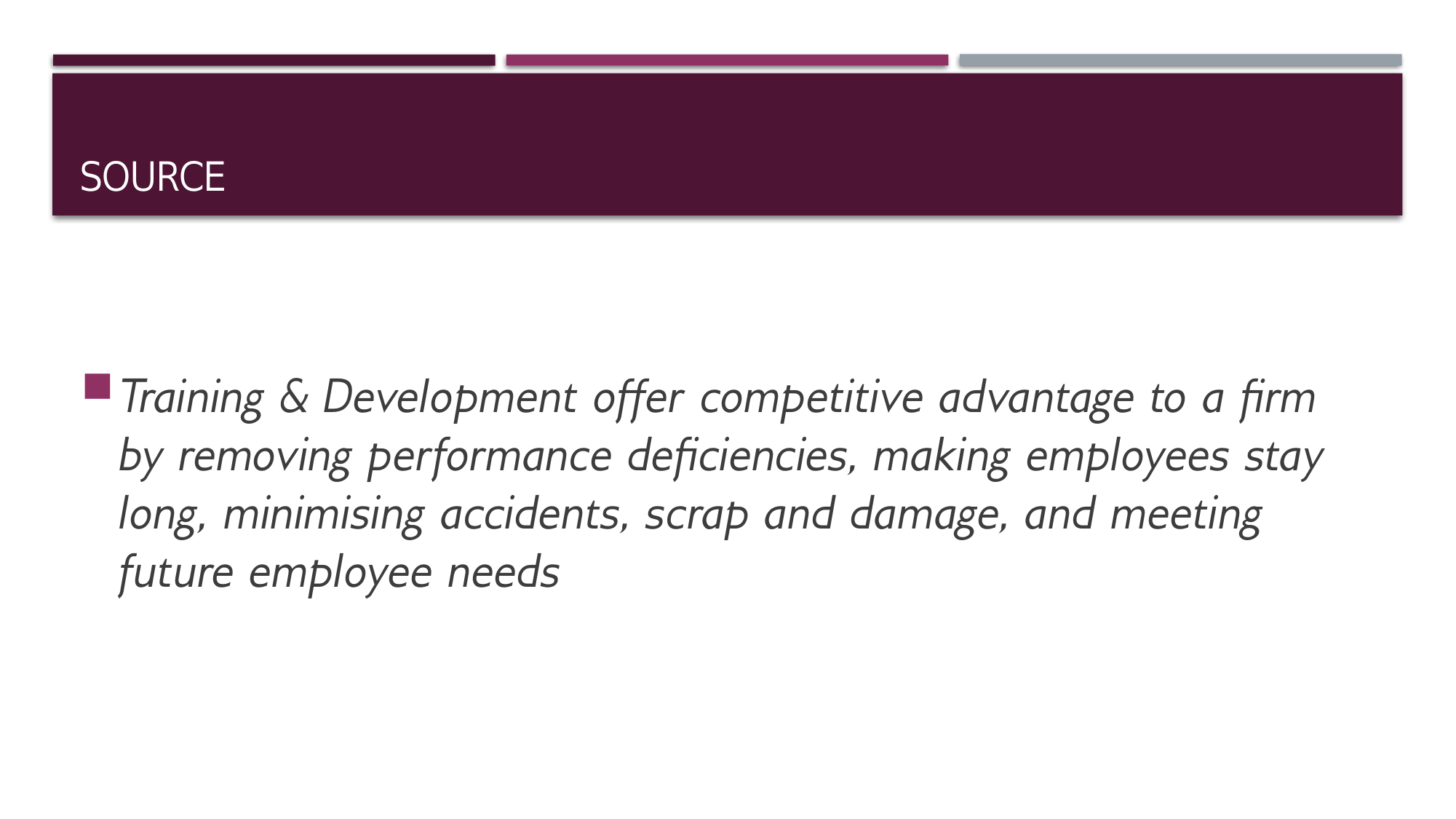

# source
Training & Development offer competitive advantage to a firm by removing performance deficiencies, making employees stay long, minimising accidents, scrap and damage, and meeting future employee needs